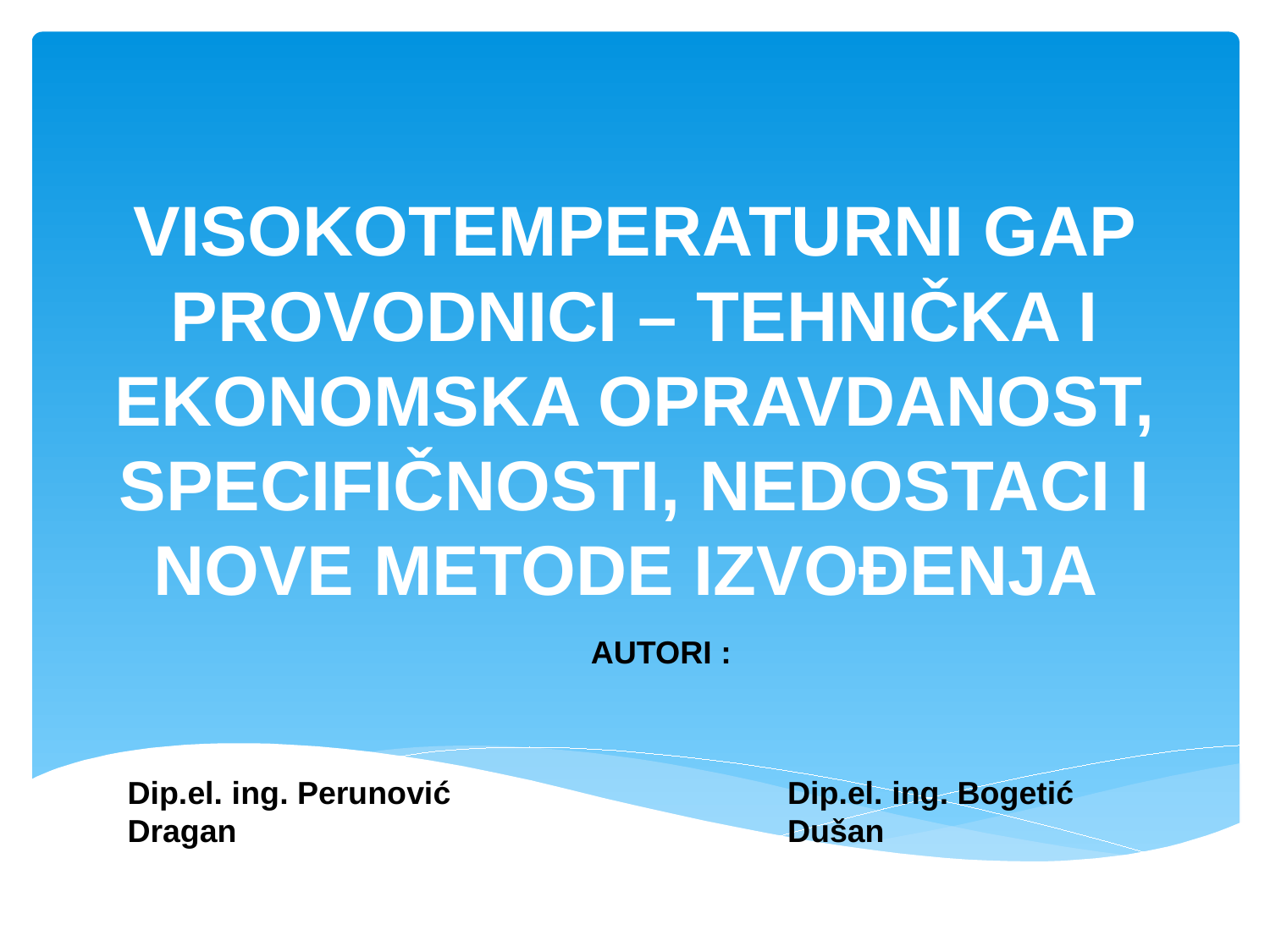

# VISOKOTEMPERATURNI GAP PROVODNICI – TEHNIČKA I EKONOMSKA OPRAVDANOST, SPECIFIČNOSTI, NEDOSTACI I NOVE METODE IZVOĐENJA
      AUTORI :
Dip.el. ing. Perunović Dragan
Dip.el. ing. Bogetić Dušan